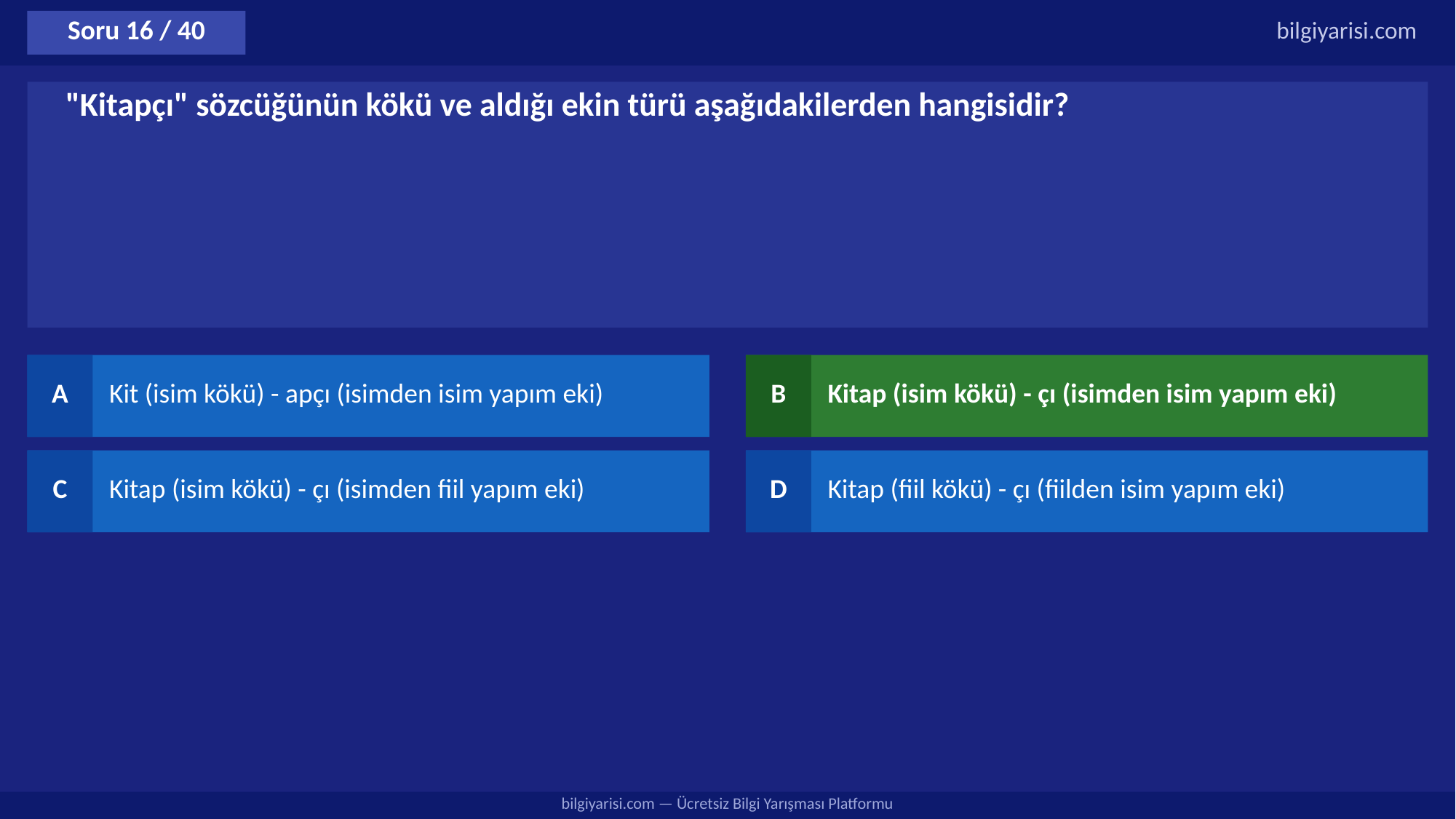

Soru 16 / 40
bilgiyarisi.com

"Kitapçı" sözcüğünün kökü ve aldığı ekin türü aşağıdakilerden hangisidir?

A
Kit (isim kökü) - apçı (isimden isim yapım eki)

B
Kitap (isim kökü) - çı (isimden isim yapım eki)

C
Kitap (isim kökü) - çı (isimden fiil yapım eki)

D
Kitap (fiil kökü) - çı (fiilden isim yapım eki)
bilgiyarisi.com — Ücretsiz Bilgi Yarışması Platformu